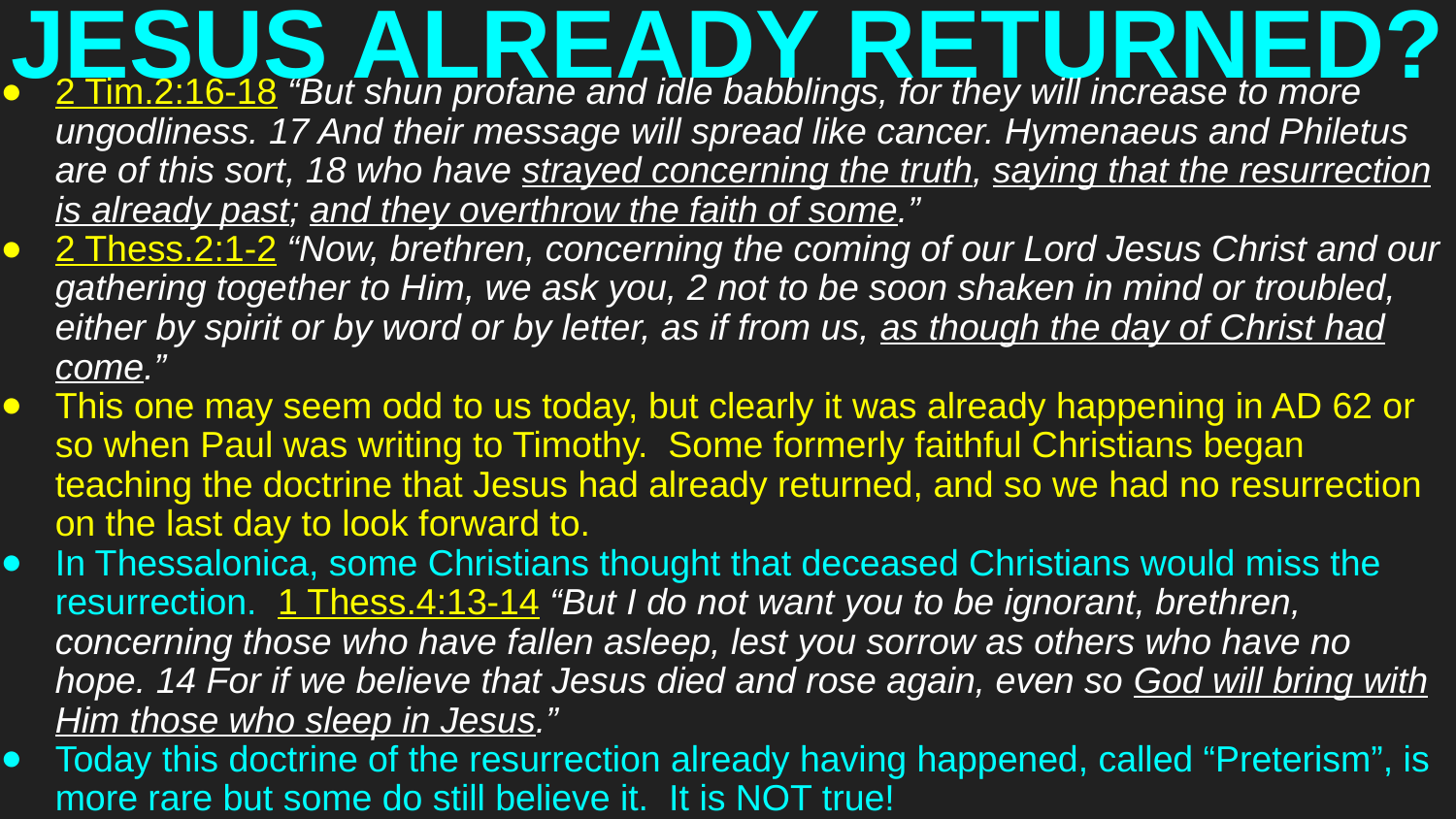

# JESUS ALREADY RETURNED?
2 Tim.2:16-18 “But shun profane and idle babblings, for they will increase to more ungodliness. 17 And their message will spread like cancer. Hymenaeus and Philetus are of this sort, 18 who have strayed concerning the truth, saying that the resurrection is already past; and they overthrow the faith of some.”
2 Thess.2:1-2 “Now, brethren, concerning the coming of our Lord Jesus Christ and our gathering together to Him, we ask you, 2 not to be soon shaken in mind or troubled, either by spirit or by word or by letter, as if from us, as though the day of Christ had come.”
This one may seem odd to us today, but clearly it was already happening in AD 62 or so when Paul was writing to Timothy.  Some formerly faithful Christians began teaching the doctrine that Jesus had already returned, and so we had no resurrection on the last day to look forward to.
In Thessalonica, some Christians thought that deceased Christians would miss the resurrection.  1 Thess.4:13-14 “But I do not want you to be ignorant, brethren, concerning those who have fallen asleep, lest you sorrow as others who have no hope. 14 For if we believe that Jesus died and rose again, even so God will bring with Him those who sleep in Jesus.”
Today this doctrine of the resurrection already having happened, called “Preterism”, is more rare but some do still believe it.  It is NOT true!